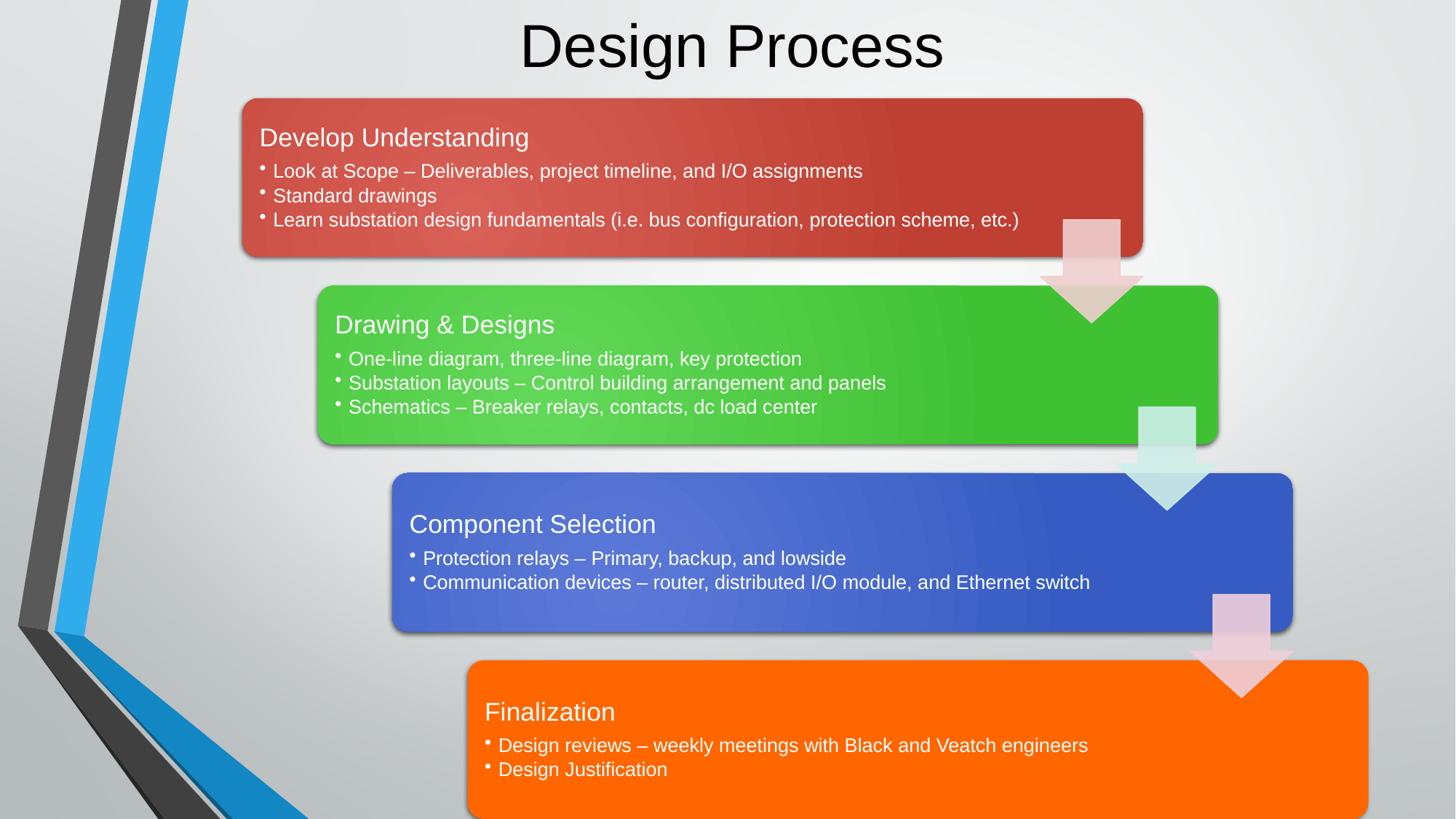

# Design Process
Develop Understanding
Look at Scope – Deliverables, project timeline, and I/O assignments
Standard drawings
Learn substation design fundamentals (i.e. bus configuration, protection scheme, etc.)
Drawing & Designs
One-line diagram, three-line diagram, key protection
Substation layouts – Control building arrangement and panels
Schematics – Breaker relays, contacts, dc load center
Component Selection
Protection relays – Primary, backup, and lowside
Communication devices – router, distributed I/O module, and Ethernet switch
Finalization
Design reviews – weekly meetings with Black and Veatch engineers
Design Justification